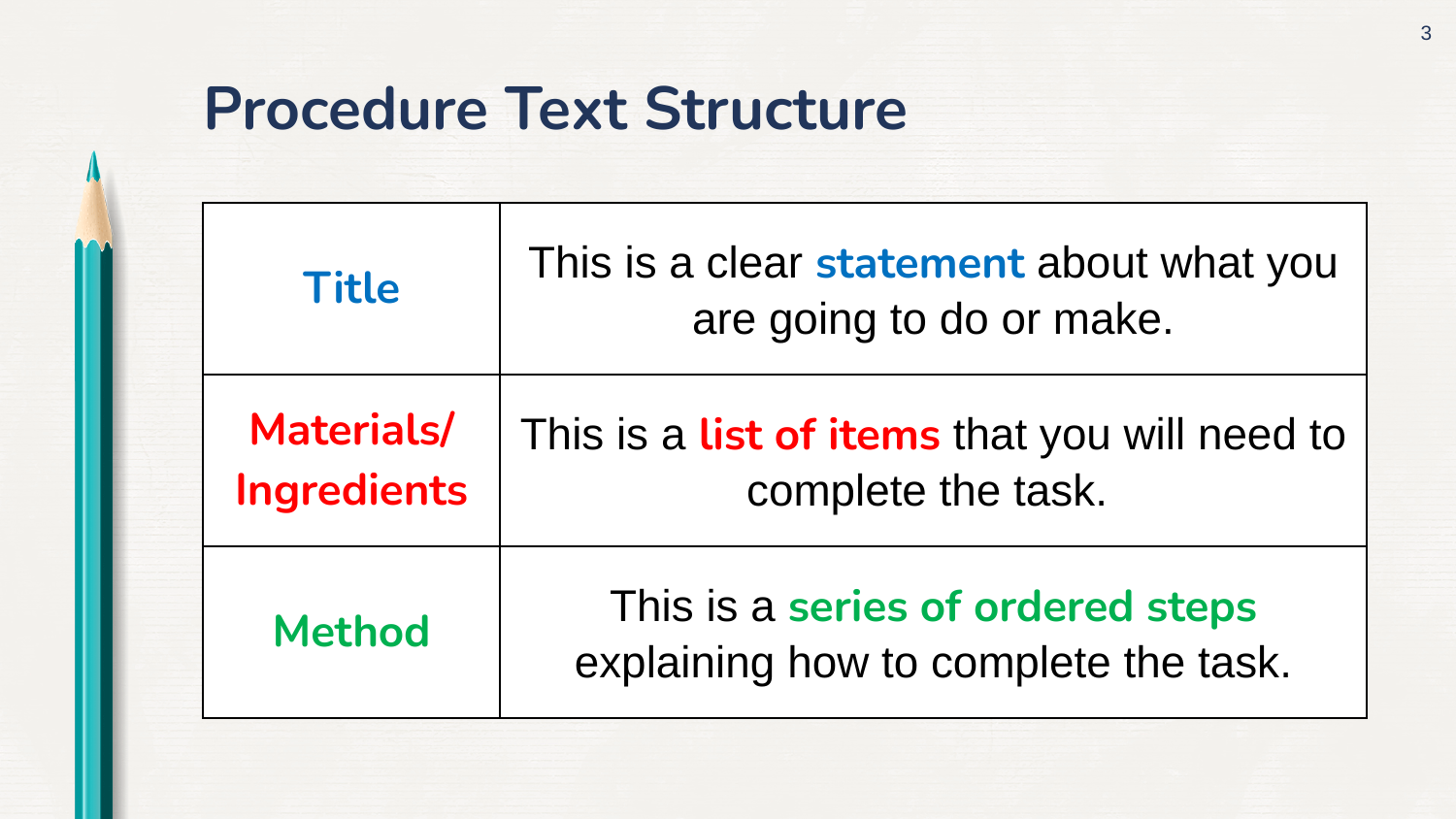

3
Procedure Text Structure
| Title | This is a clear statement about what you are going to do or make. |
| --- | --- |
| Materials/ Ingredients | This is a list of items that you will need to complete the task. |
| Method | This is a series of ordered steps explaining how to complete the task. |